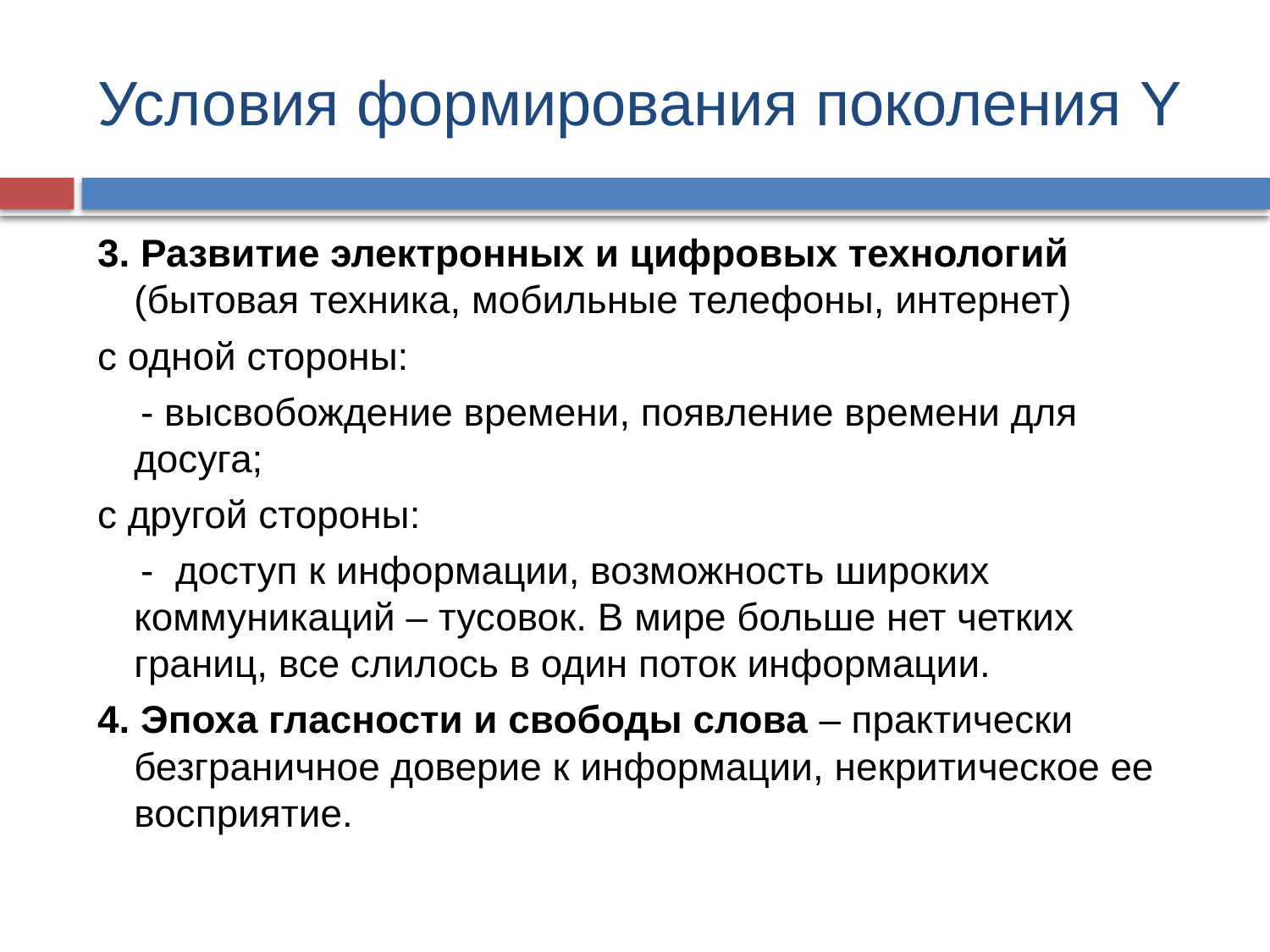

# Условия формирования поколения Y
3. Развитие электронных и цифровых технологий (бытовая техника, мобильные телефоны, интернет)
с одной стороны:
    - высвобождение времени, появление времени для досуга;
с другой стороны:
    -  доступ к информации, возможность широких коммуникаций – тусовок. В мире больше нет четких границ, все слилось в один поток информации.
4. Эпоха гласности и свободы слова – практически безграничное доверие к информации, некритическое ее восприятие.